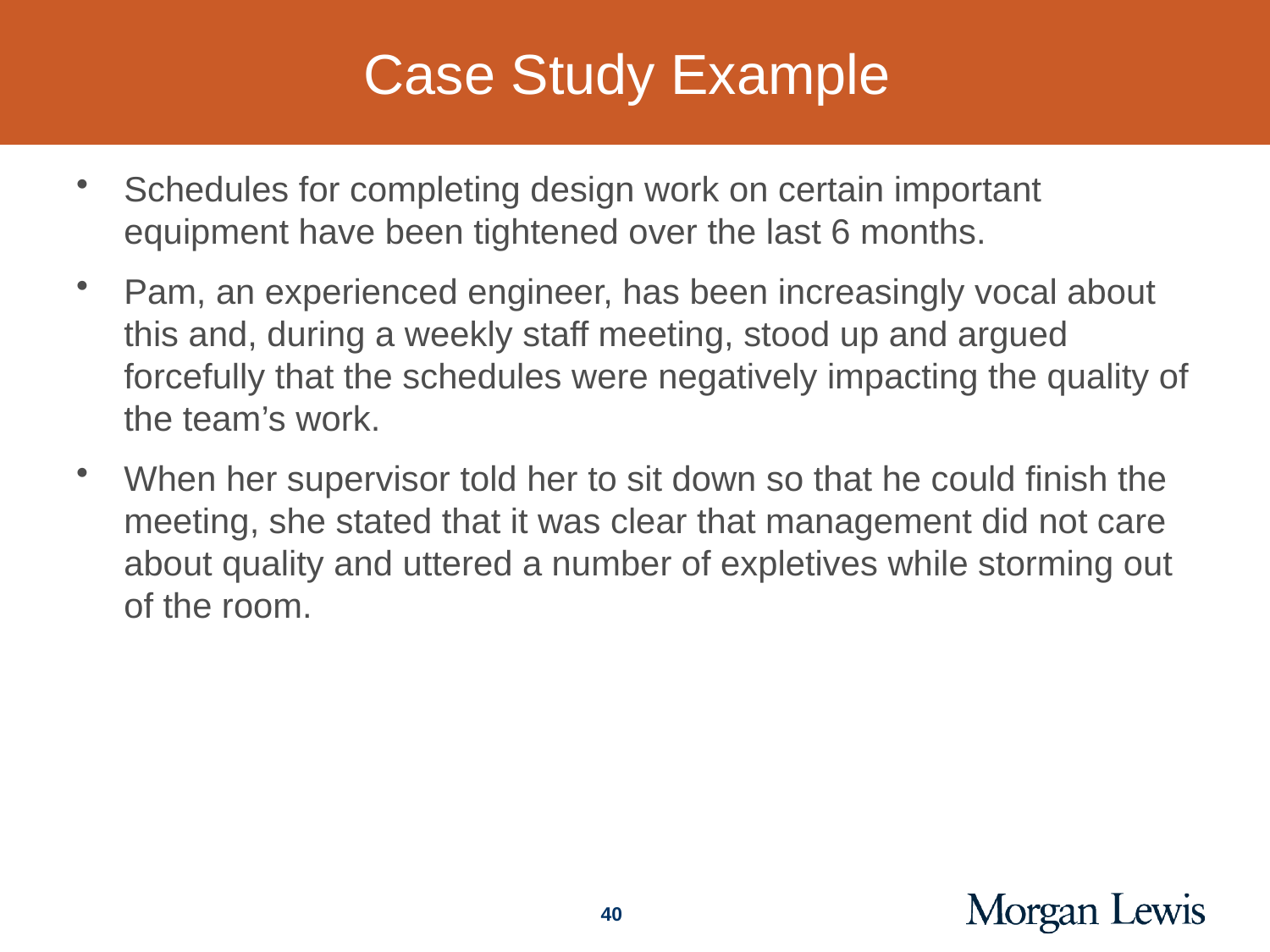

# Case Study Example
Schedules for completing design work on certain important equipment have been tightened over the last 6 months.
Pam, an experienced engineer, has been increasingly vocal about this and, during a weekly staff meeting, stood up and argued forcefully that the schedules were negatively impacting the quality of the team’s work.
When her supervisor told her to sit down so that he could finish the meeting, she stated that it was clear that management did not care about quality and uttered a number of expletives while storming out of the room.
40